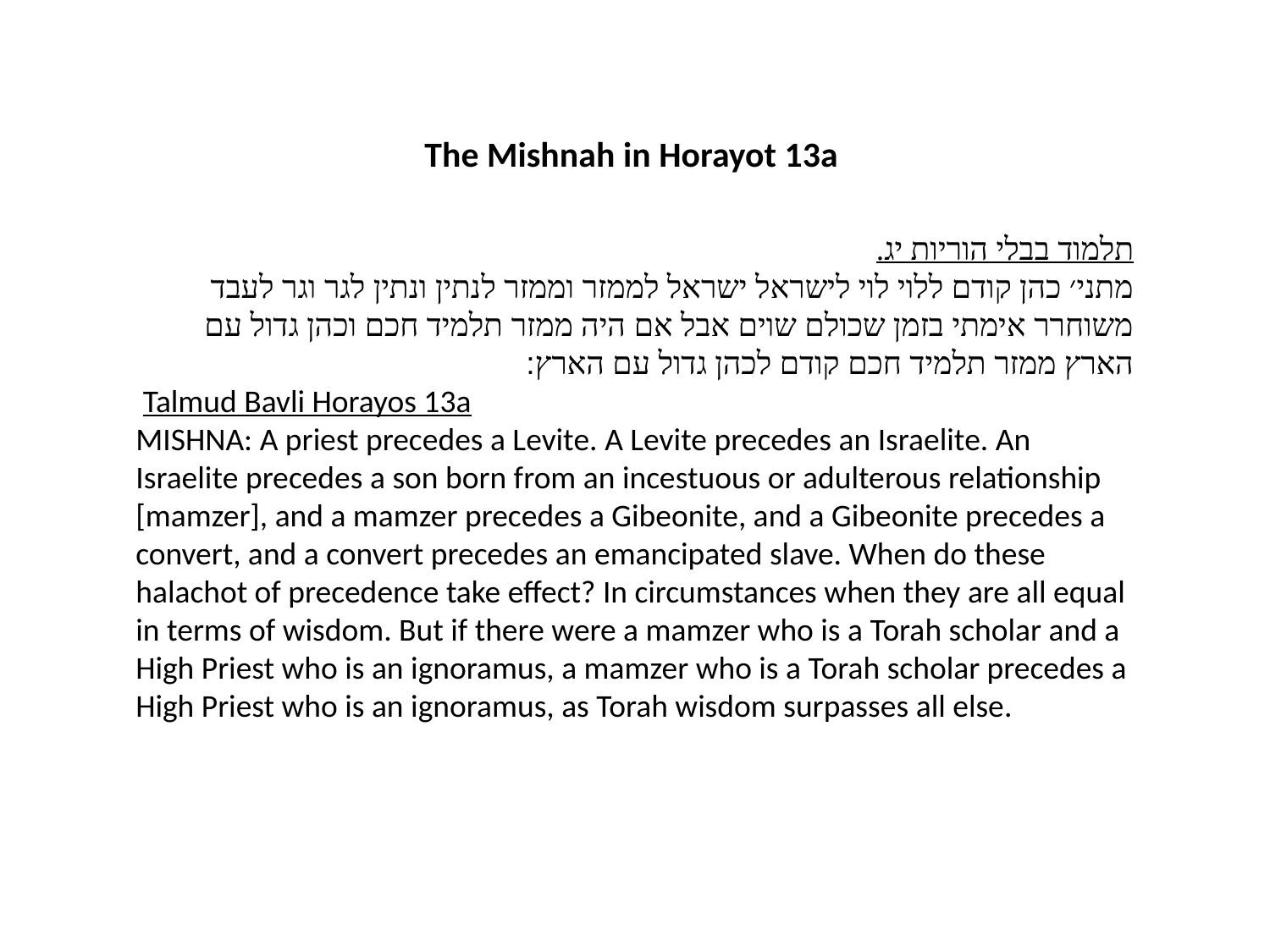

The Mishnah in Horayot 13a
תלמוד בבלי הוריות יג.
מתני׳ כהן קודם ללוי לוי לישראל ישראל לממזר וממזר לנתין ונתין לגר וגר לעבד משוחרר אימתי בזמן שכולם שוים אבל אם היה ממזר תלמיד חכם וכהן גדול עם הארץ ממזר תלמיד חכם קודם לכהן גדול עם הארץ:
 Talmud Bavli Horayos 13a
MISHNA: A priest precedes a Levite. A Levite precedes an Israelite. An Israelite precedes a son born from an incestuous or adulterous relationship [mamzer], and a mamzer precedes a Gibeonite, and a Gibeonite precedes a convert, and a convert precedes an emancipated slave. When do these halachot of precedence take effect? In circumstances when they are all equal in terms of wisdom. But if there were a mamzer who is a Torah scholar and a High Priest who is an ignoramus, a mamzer who is a Torah scholar precedes a High Priest who is an ignoramus, as Torah wisdom surpasses all else.